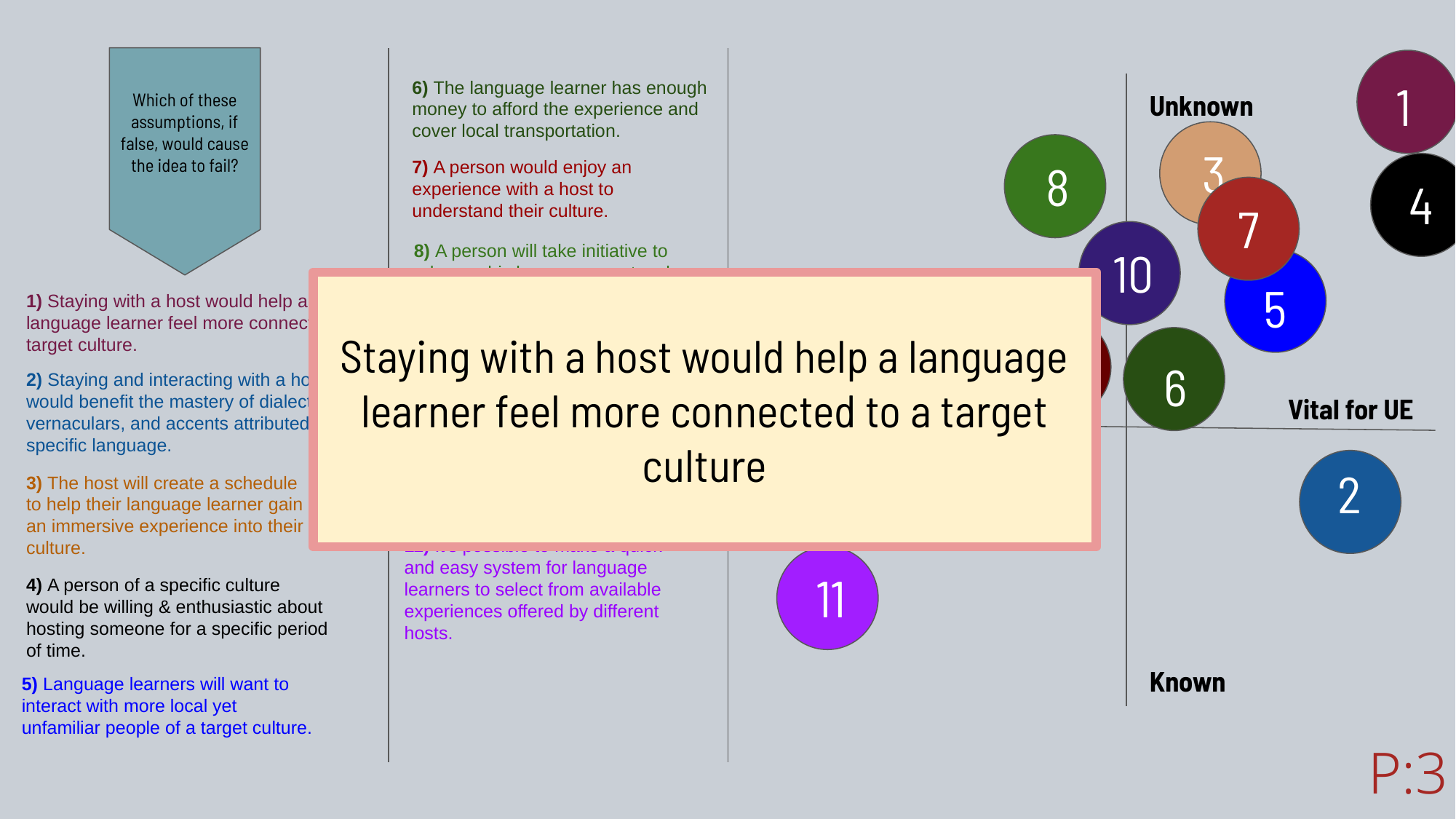

6) The language learner has enough money to afford the experience and cover local transportation.
1
Unknown
Which of these assumptions, if false, would cause the idea to fail?

3

7) A person would enjoy an experience with a host to understand their culture.
8

4

7

8) A person will take initiative to advance his language mastery by utilizing locally hosted experiences.
10

5
Staying with a host would help a language learner feel more connected to a target culture
1) Staying with a host would help a language learner feel more connected to a target culture.

9

9) Both the host and language learner will have the time to coordinate an experience.
6
2) Staying and interacting with a host would benefit the mastery of dialects, vernaculars, and accents attributed to a specific language.
Not vital for UE
Vital for UE
10) There’s enough trust on both sides to make an experience happen, from coming into someone’s house and sharing meals with their family.
2

3) The host will create a schedule to help their language learner gain an immersive experience into their culture.
11) It's possible to make a quick and easy system for language learners to select from available experiences offered by different hosts.

11
4) A person of a specific culture would be willing & enthusiastic about hosting someone for a specific period of time.
Known
5) Language learners will want to interact with more local yet unfamiliar people of a target culture.
P:3